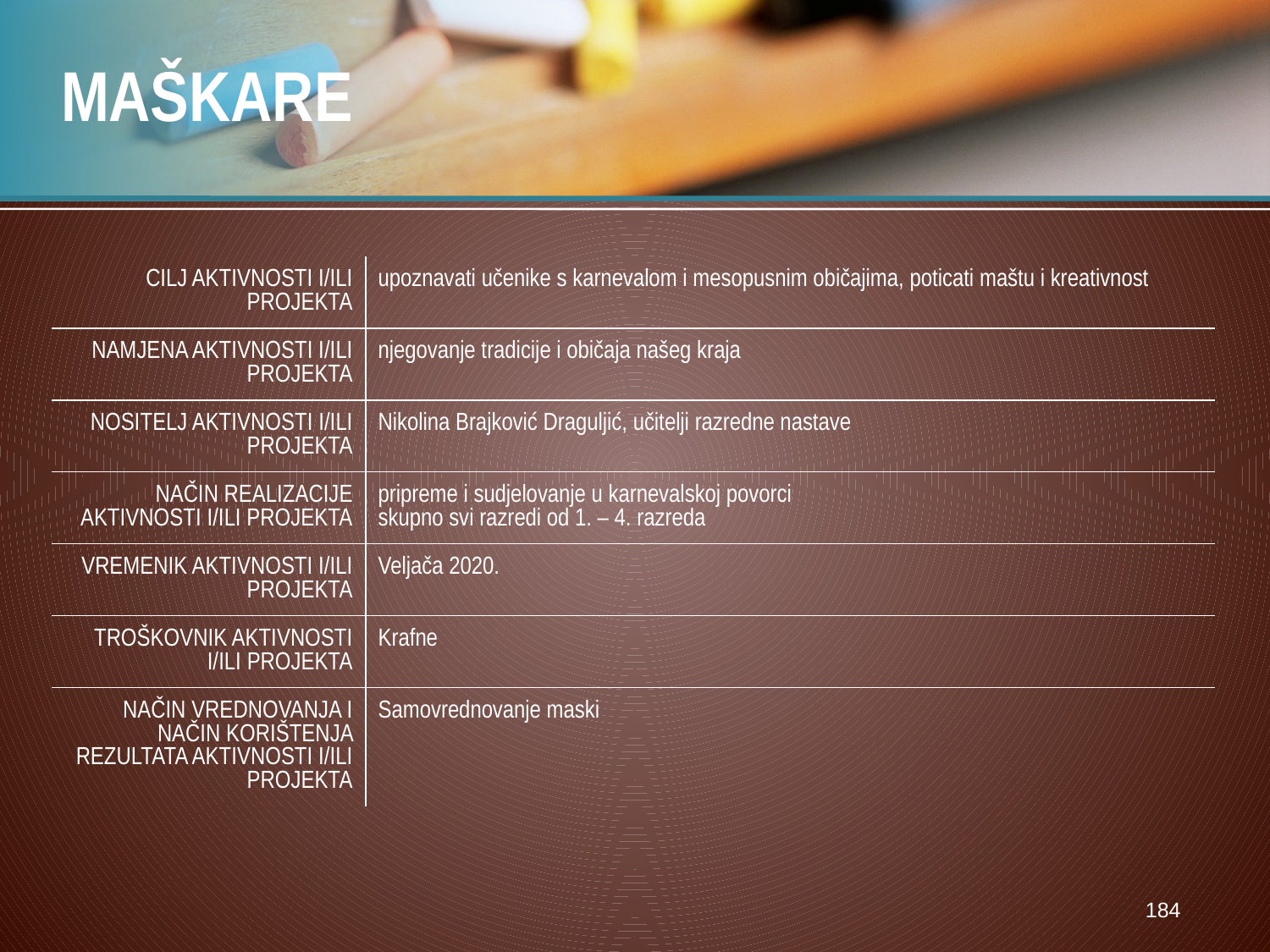

# MAŠKARE
| CILJ AKTIVNOSTI I/ILI PROJEKTA | upoznavati učenike s karnevalom i mesopusnim običajima, poticati maštu i kreativnost |
| --- | --- |
| NAMJENA AKTIVNOSTI I/ILI PROJEKTA | njegovanje tradicije i običaja našeg kraja |
| NOSITELJ AKTIVNOSTI I/ILI PROJEKTA | Nikolina Brajković Draguljić, učitelji razredne nastave |
| NAČIN REALIZACIJE AKTIVNOSTI I/ILI PROJEKTA | pripreme i sudjelovanje u karnevalskoj povorci skupno svi razredi od 1. – 4. razreda |
| VREMENIK AKTIVNOSTI I/ILI PROJEKTA | Veljača 2020. |
| TROŠKOVNIK AKTIVNOSTI I/ILI PROJEKTA | Krafne |
| NAČIN VREDNOVANJA I NAČIN KORIŠTENJA REZULTATA AKTIVNOSTI I/ILI PROJEKTA | Samovrednovanje maski |
184